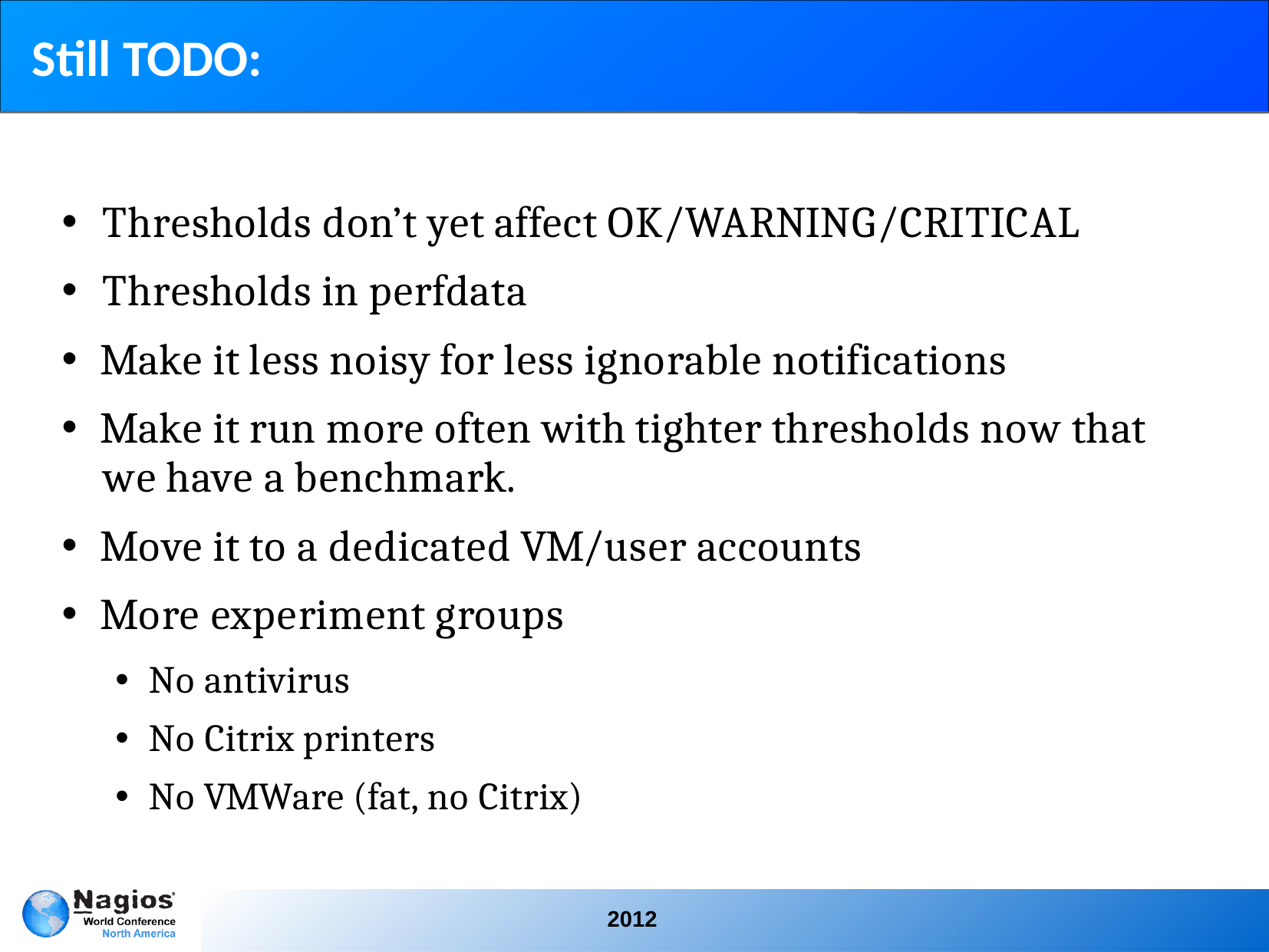

# Still TODO:
Thresholds don’t yet affect OK/WARNING/CRITICAL
Thresholds in perfdata
Make it less noisy for less ignorable notifications
Make it run more often with tighter thresholds now that we have a benchmark.
Move it to a dedicated VM/user accounts
More experiment groups
No antivirus
No Citrix printers
No VMWare (fat, no Citrix)

2012